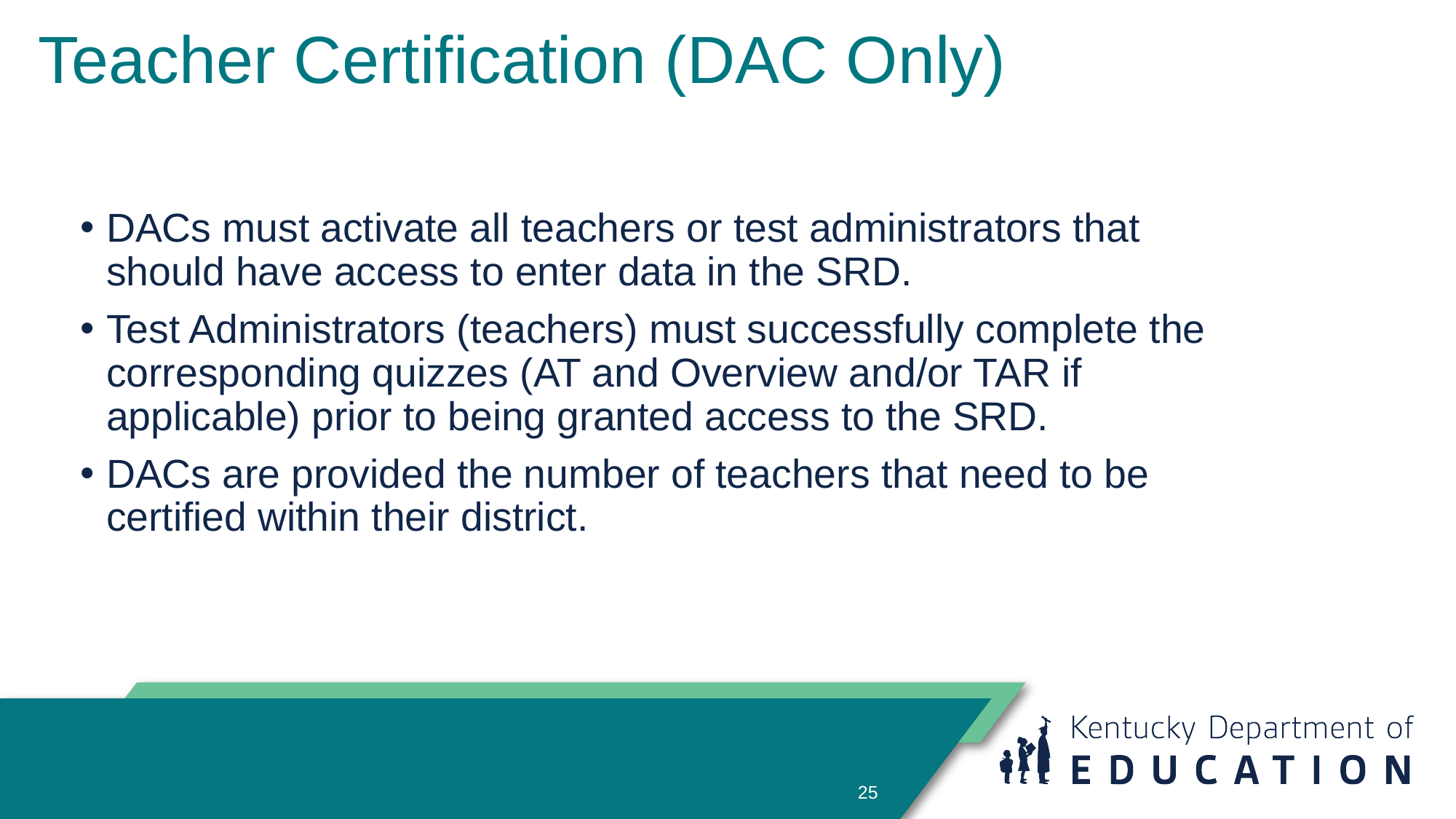

# Teacher Certification (DAC Only)
DACs must activate all teachers or test administrators that should have access to enter data in the SRD.
Test Administrators (teachers) must successfully complete the corresponding quizzes (AT and Overview and/or TAR if applicable) prior to being granted access to the SRD.
DACs are provided the number of teachers that need to be certified within their district.